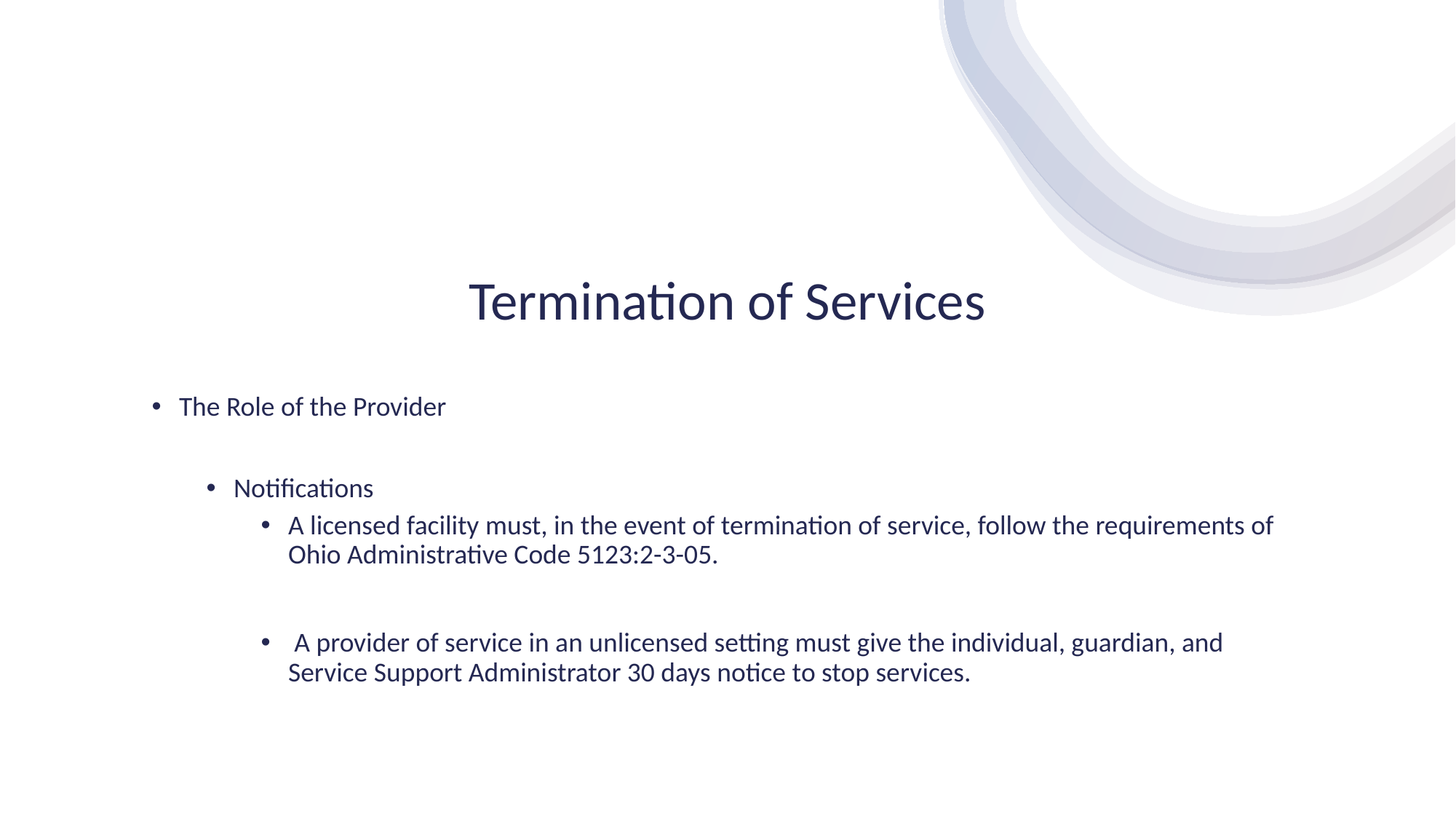

# Termination of Services
The Role of the Provider

Notifications
A licensed facility must, in the event of termination of service, follow the requirements of Ohio Administrative Code 5123:2-3-05.

 A provider of service in an unlicensed setting must give the individual, guardian, and Service Support Administrator 30 days notice to stop services.